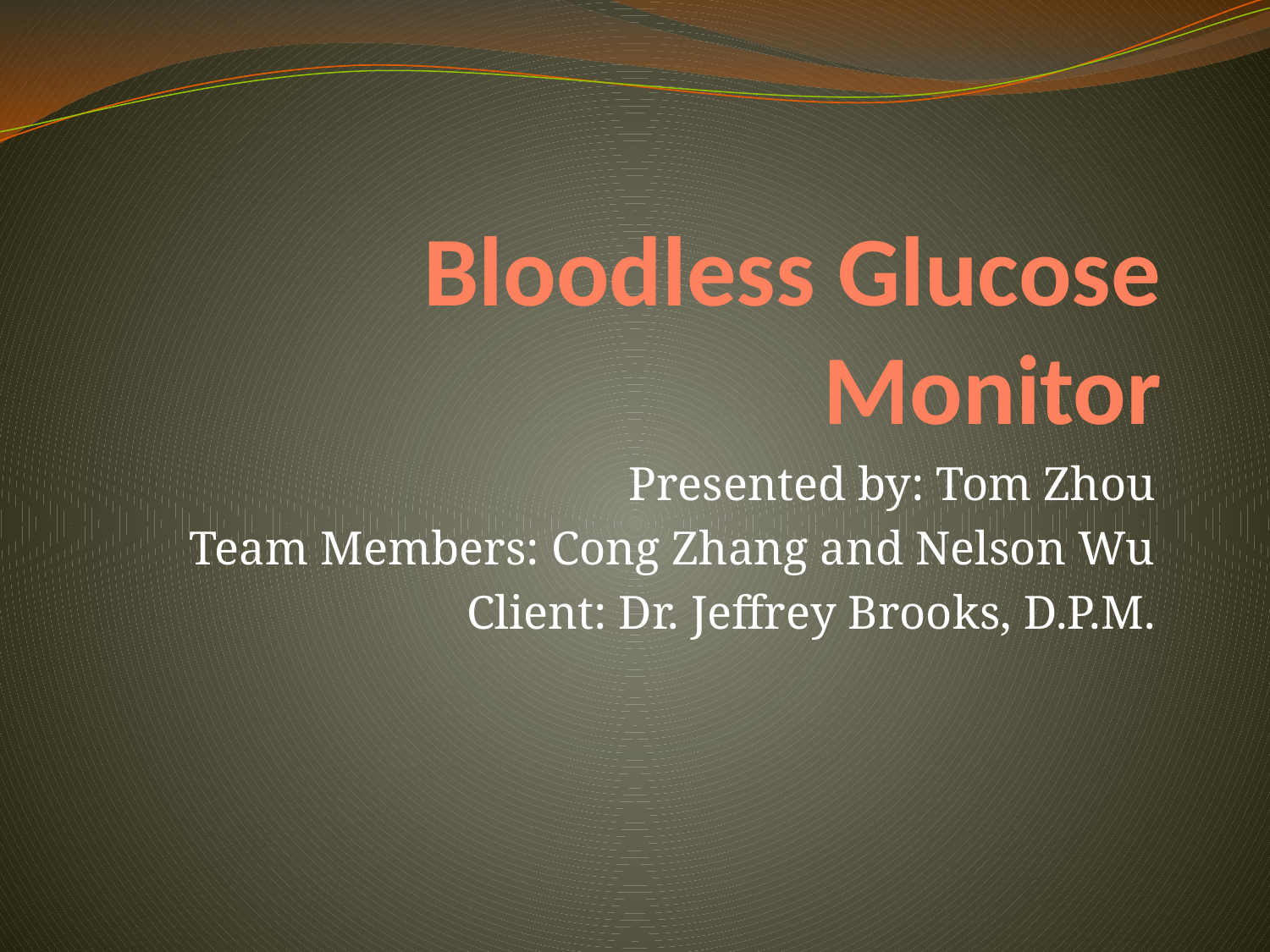

# Bloodless Glucose Monitor
Presented by: Tom Zhou
Team Members: Cong Zhang and Nelson Wu
Client: Dr. Jeffrey Brooks, D.P.M.